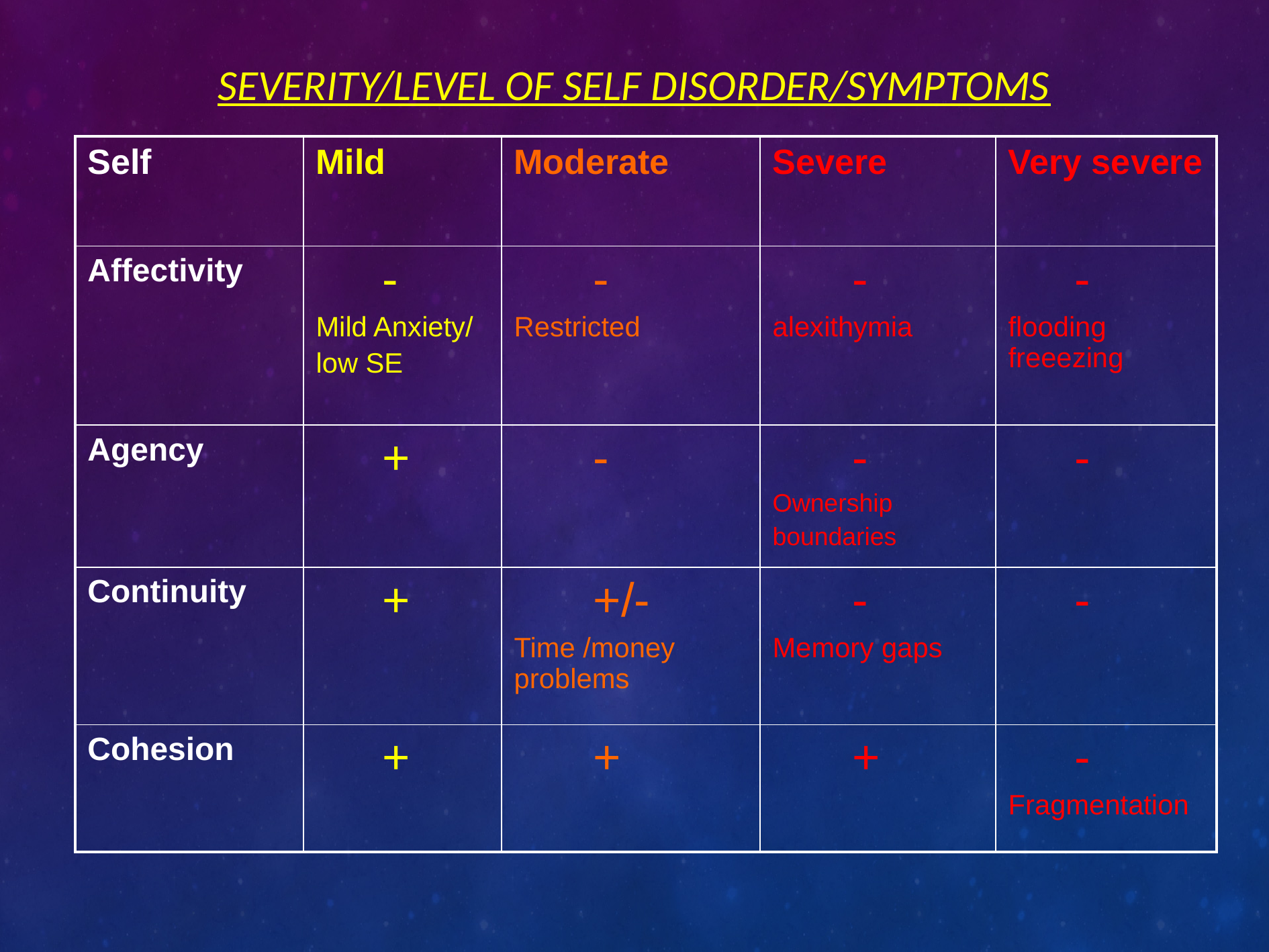

# Severity/Level of Self disorder/Symptoms
| Self | Mild | Moderate | Severe | Very severe |
| --- | --- | --- | --- | --- |
| Affectivity | - Mild Anxiety/ low SE | - Restricted | - alexithymia | - flooding freeezing |
| Agency | + | - | - Ownership boundaries | - |
| Continuity | + | +/- Time /money problems | - Memory gaps | - |
| Cohesion | + | + | + | - Fragmentation |